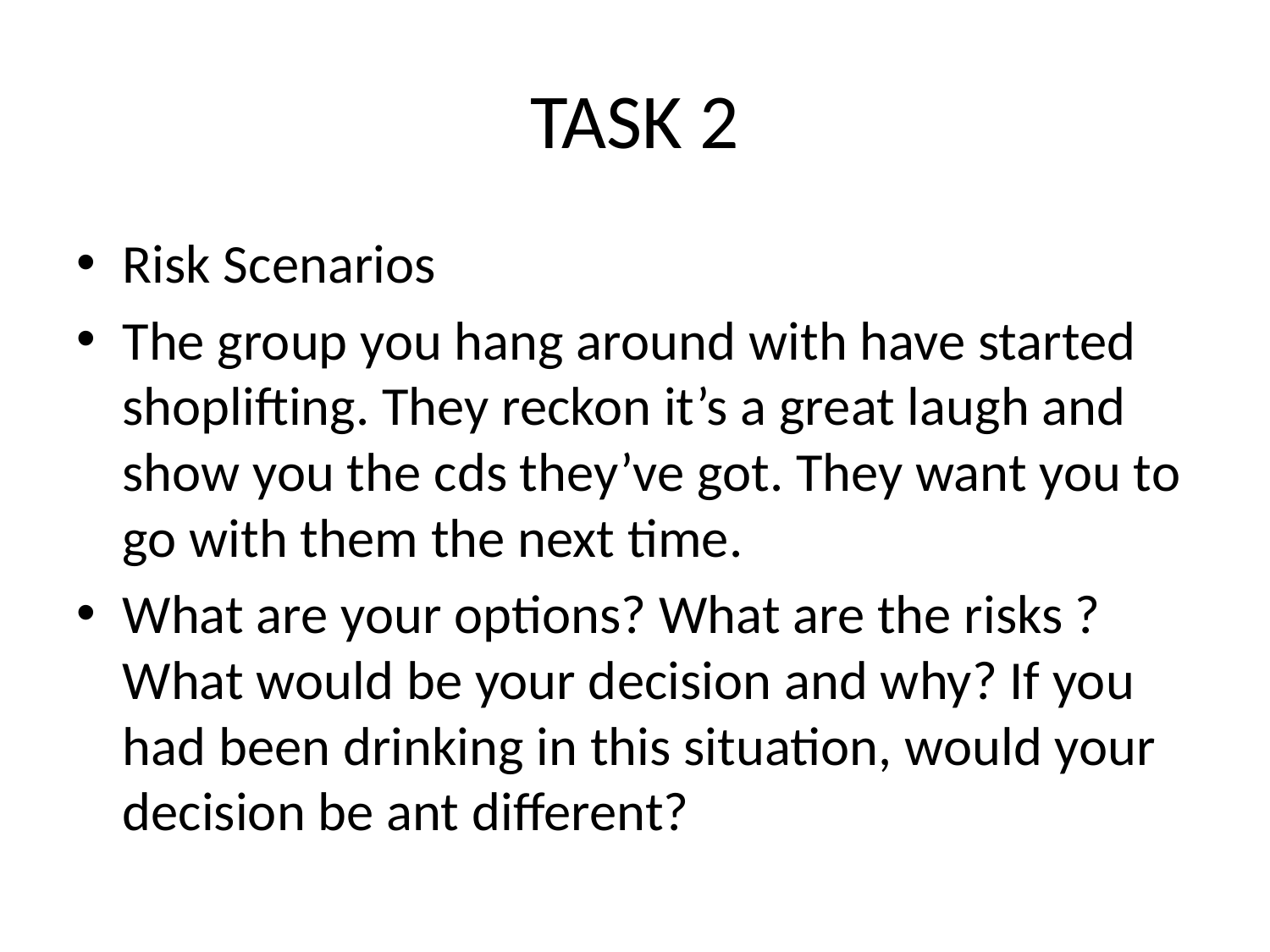

# TASK 2
Risk Scenarios
The group you hang around with have started shoplifting. They reckon it’s a great laugh and show you the cds they’ve got. They want you to go with them the next time.
What are your options? What are the risks ? What would be your decision and why? If you had been drinking in this situation, would your decision be ant different?